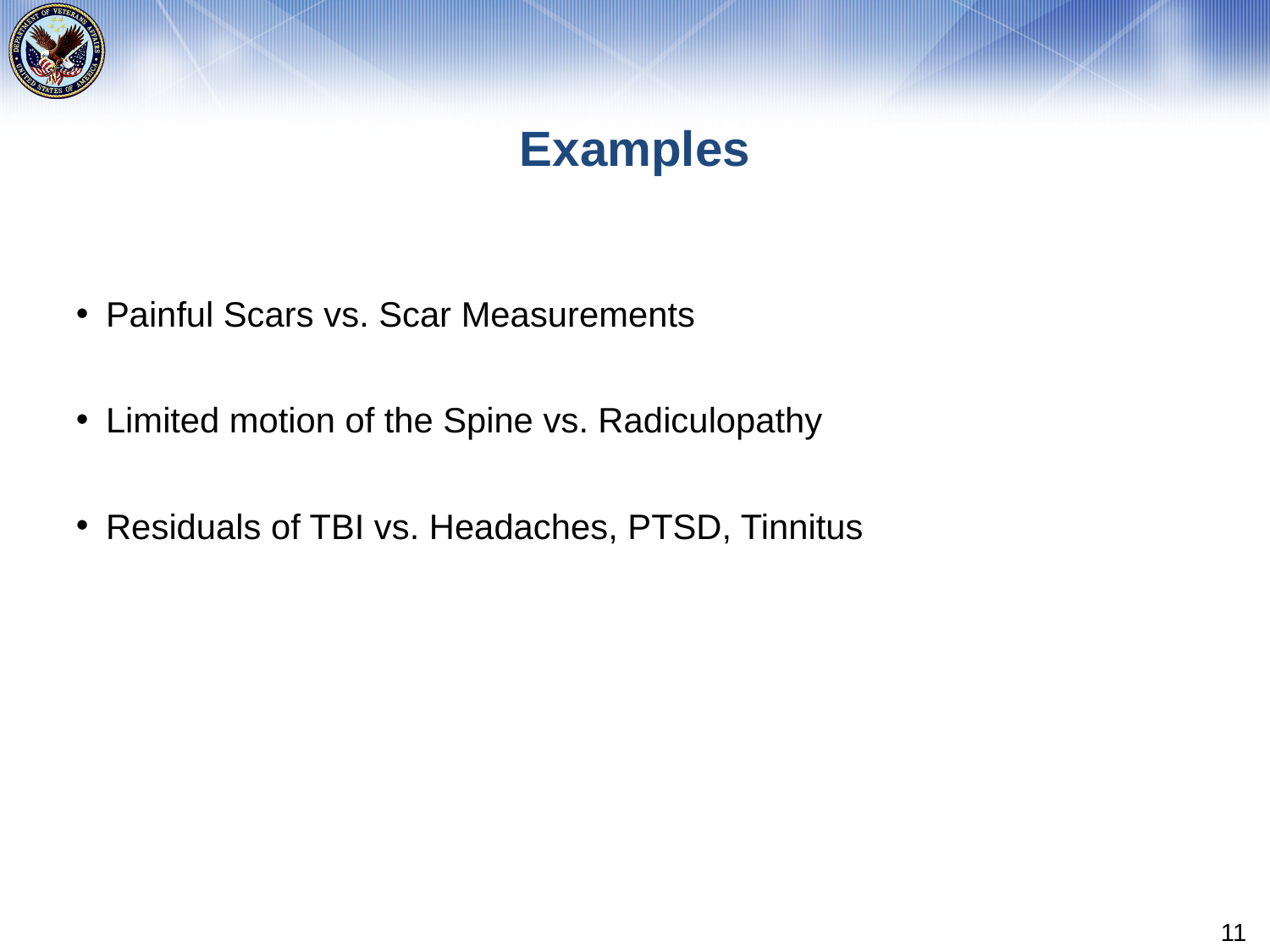

# Examples
Painful Scars vs. Scar Measurements

Limited motion of the Spine vs. Radiculopathy

Residuals of TBI vs. Headaches, PTSD, Tinnitus
11